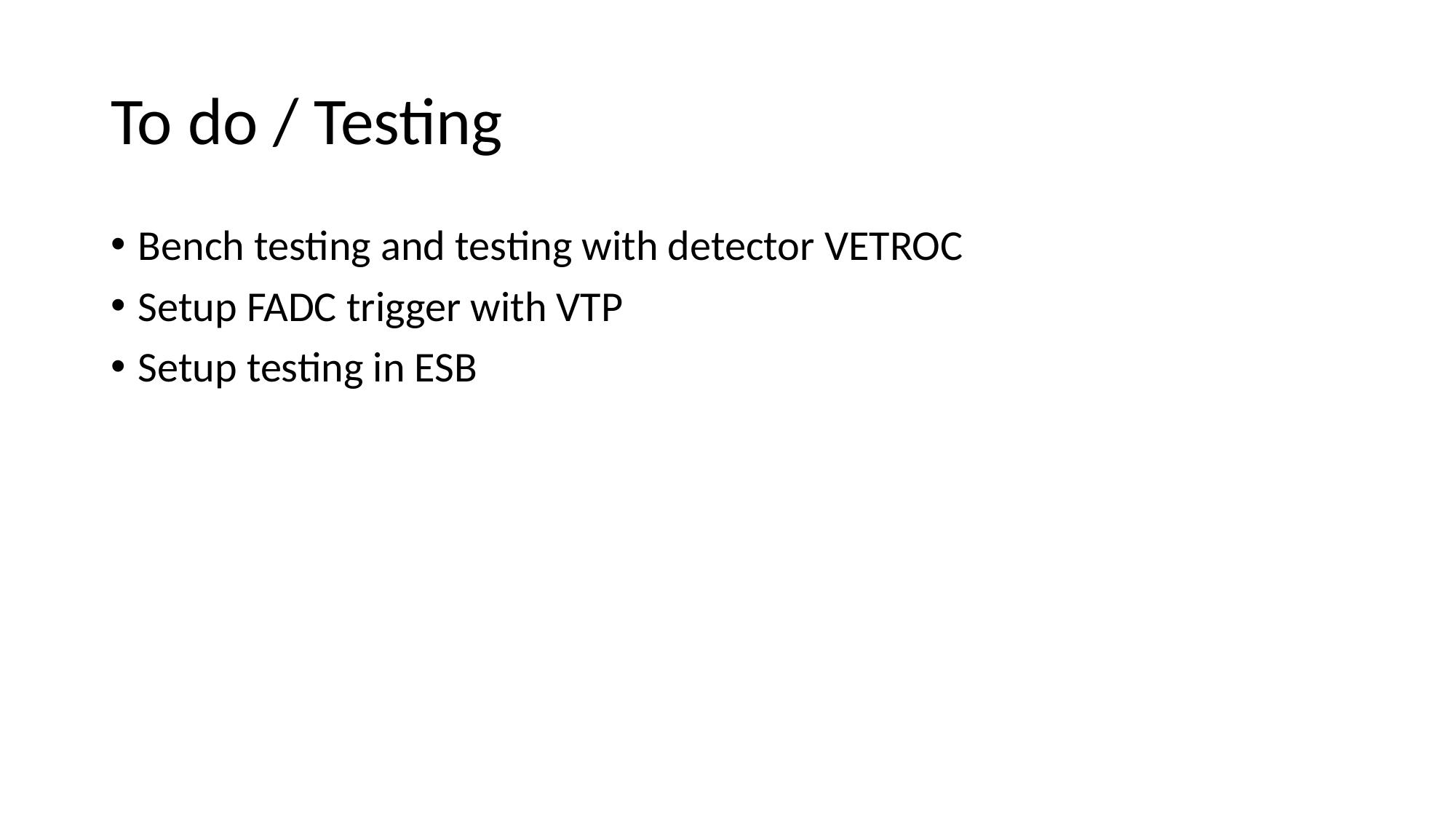

# To do / Testing
Bench testing and testing with detector VETROC
Setup FADC trigger with VTP
Setup testing in ESB